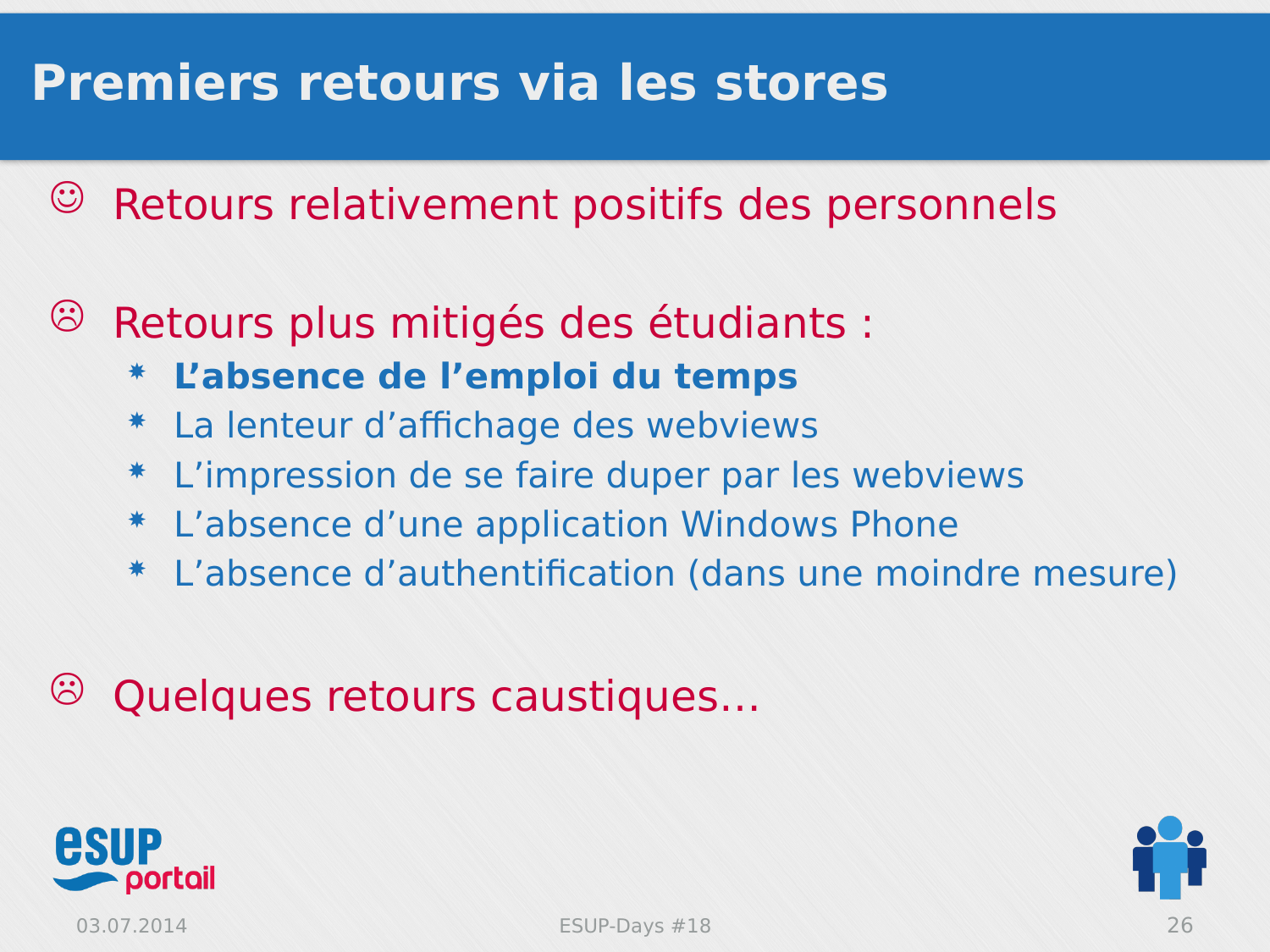

# Premiers retours via les stores
Retours relativement positifs des personnels

Retours plus mitigés des étudiants :
L’absence de l’emploi du temps
La lenteur d’affichage des webviews
L’impression de se faire duper par les webviews
L’absence d’une application Windows Phone
L’absence d’authentification (dans une moindre mesure)

Quelques retours caustiques…